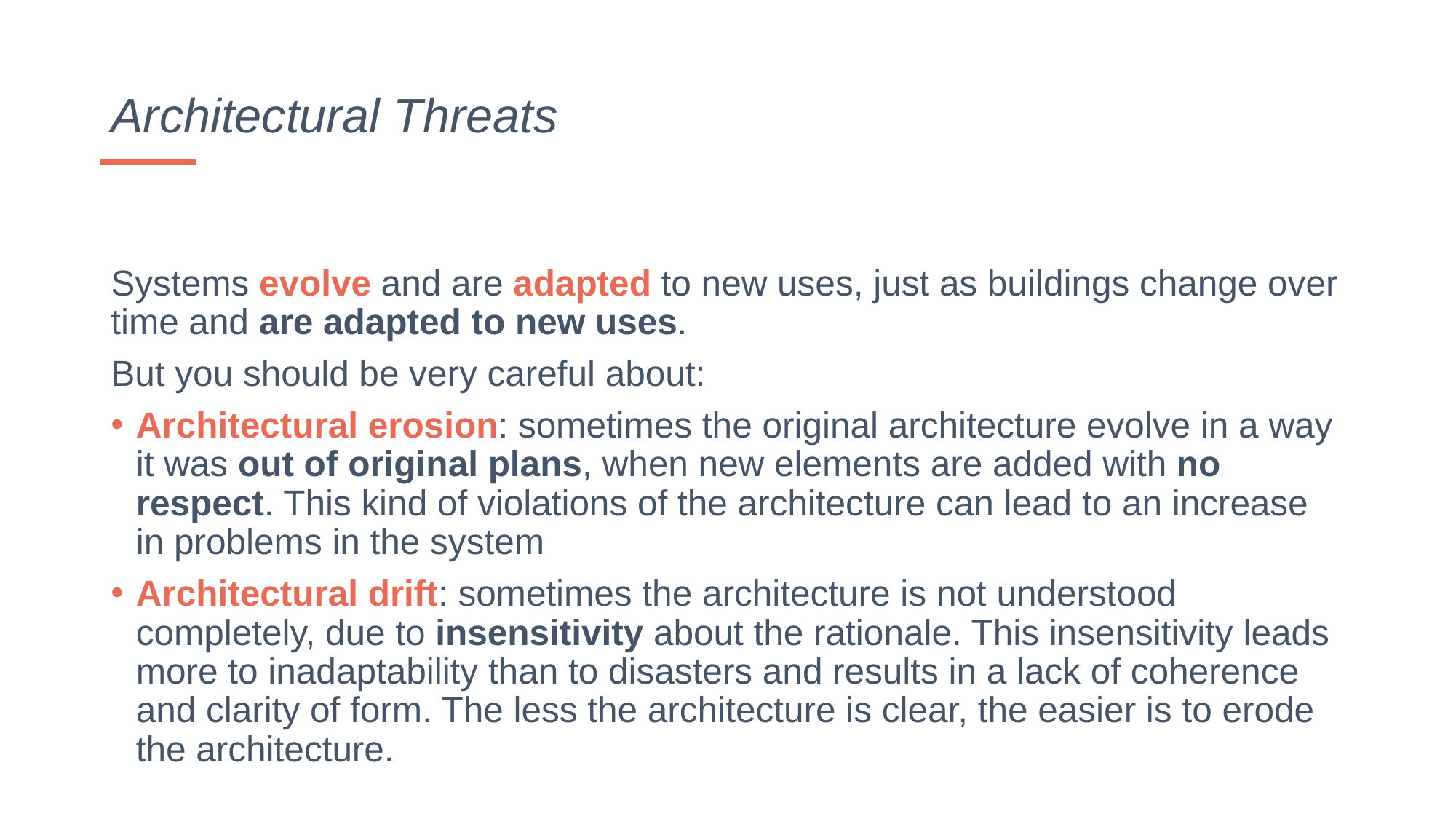

Architectural Threats
Systems evolve and are adapted to new uses, just as buildings change over time and are adapted to new uses.
But you should be very careful about:
Architectural erosion: sometimes the original architecture evolve in a way it was out of original plans, when new elements are added with no respect. This kind of violations of the architecture can lead to an increase in problems in the system
Architectural drift: sometimes the architecture is not understood completely, due to insensitivity about the rationale. This insensitivity leads more to inadaptability than to disasters and results in a lack of coherence and clarity of form. The less the architecture is clear, the easier is to erode the architecture.